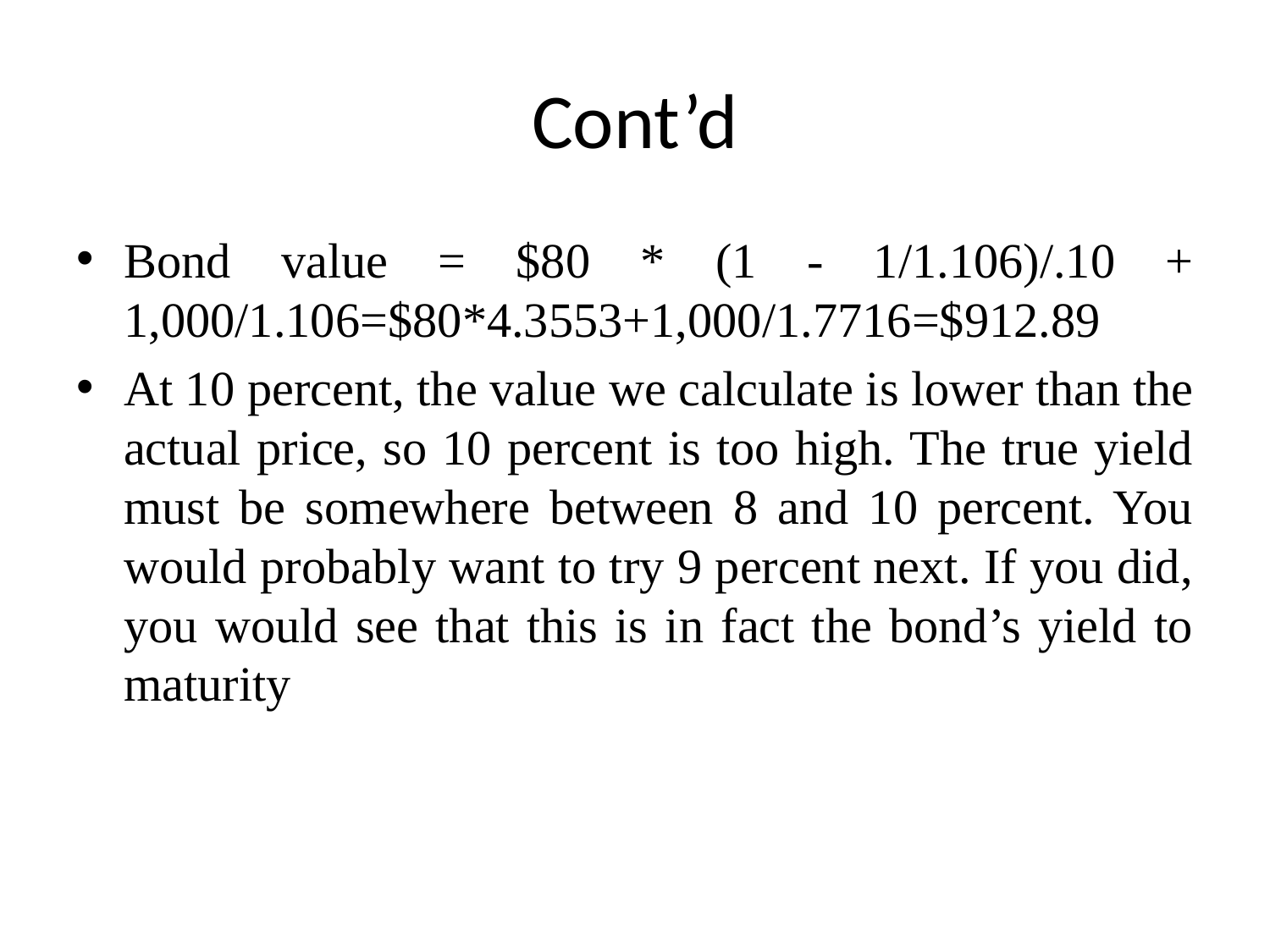

# Cont’d
Bond value = $80 * (1 - 1/1.106)/.10 + 1,000/1.106=$80*4.3553+1,000/1.7716=$912.89
At 10 percent, the value we calculate is lower than the actual price, so 10 percent is too high. The true yield must be somewhere between 8 and 10 percent. You would probably want to try 9 percent next. If you did, you would see that this is in fact the bond’s yield to maturity